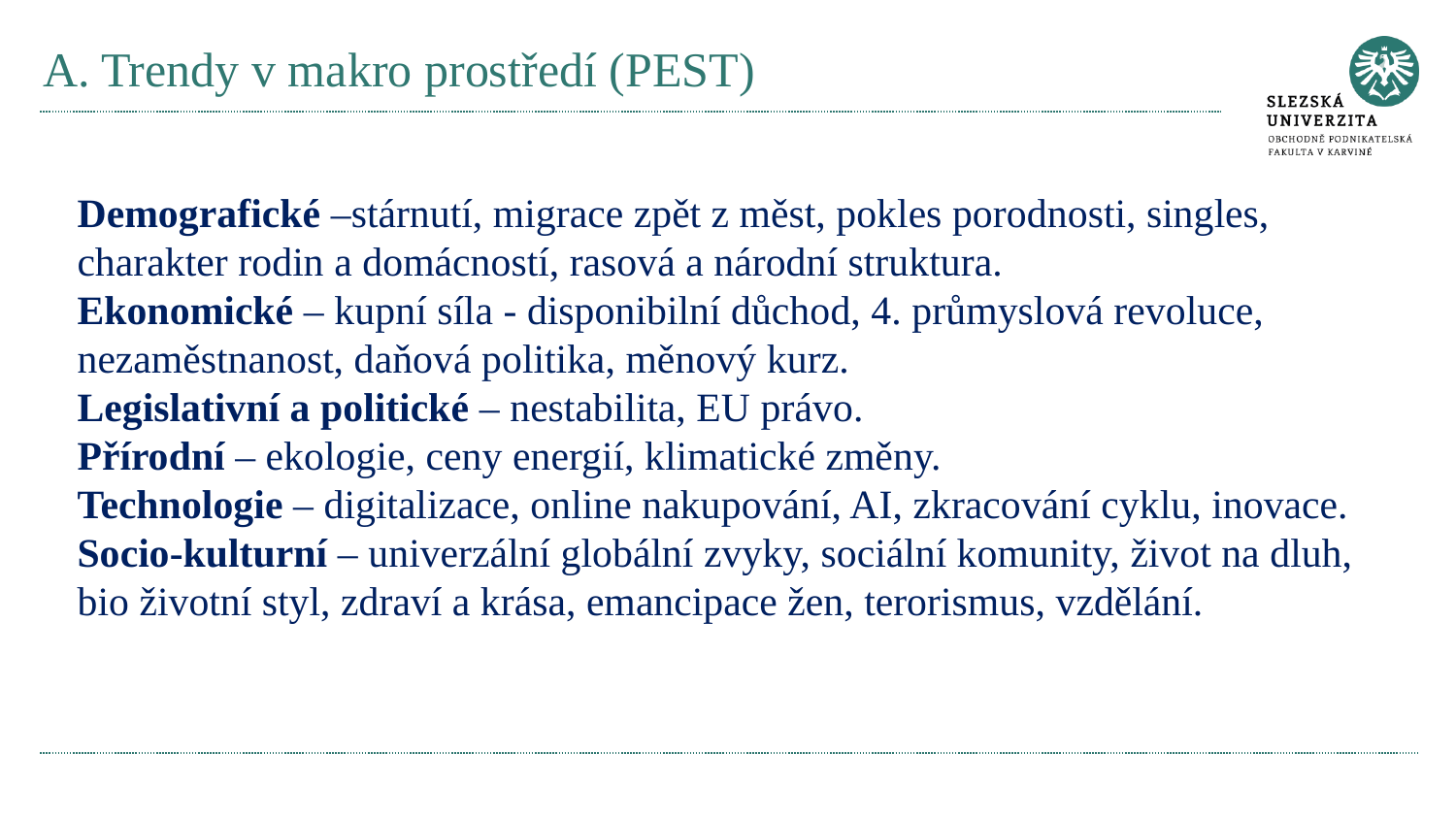

# A. Trendy v makro prostředí (PEST)
Demografické –stárnutí, migrace zpět z měst, pokles porodnosti, singles, charakter rodin a domácností, rasová a národní struktura.
Ekonomické – kupní síla - disponibilní důchod, 4. průmyslová revoluce, nezaměstnanost, daňová politika, měnový kurz.
Legislativní a politické – nestabilita, EU právo.
Přírodní – ekologie, ceny energií, klimatické změny.
Technologie – digitalizace, online nakupování, AI, zkracování cyklu, inovace.
Socio-kulturní – univerzální globální zvyky, sociální komunity, život na dluh, bio životní styl, zdraví a krása, emancipace žen, terorismus, vzdělání.